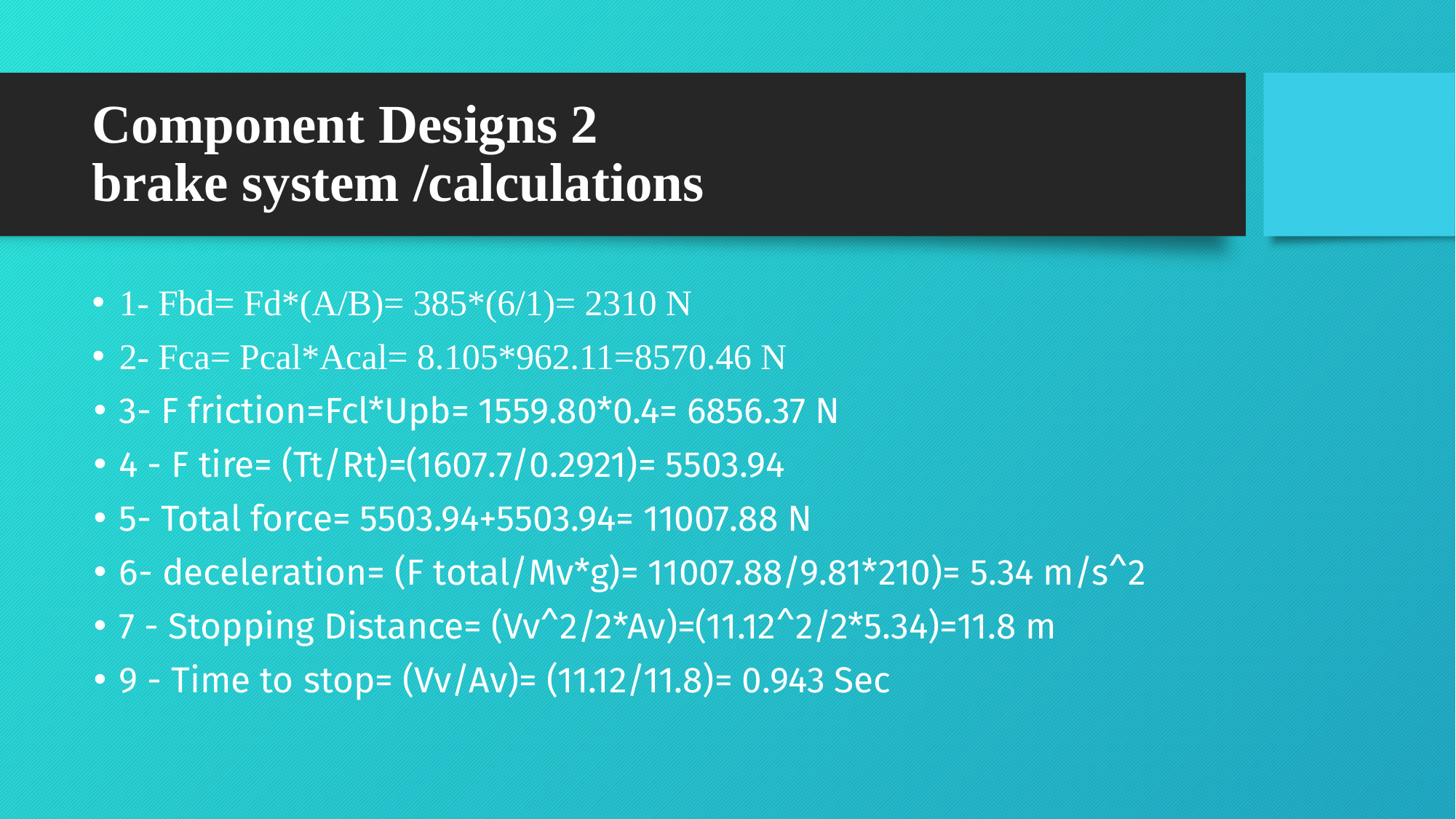

# Component Designs 2 brake system /calculations
1- Fbd= Fd*(A/B)= 385*(6/1)= 2310 N
2- Fca= Pcal*Acal= 8.105*962.11=8570.46 N
3- F friction=Fcl*Upb= 1559.80*0.4= 6856.37 N
4 - F tire= (Tt/Rt)=(1607.7/0.2921)= 5503.94
5- Total force= 5503.94+5503.94= 11007.88 N
6- deceleration= (F total/Mv*g)= 11007.88/9.81*210)= 5.34 m/s^2
7 - Stopping Distance= (Vv^2/2*Av)=(11.12^2/2*5.34)=11.8 m
9 - Time to stop= (Vv/Av)= (11.12/11.8)= 0.943 Sec